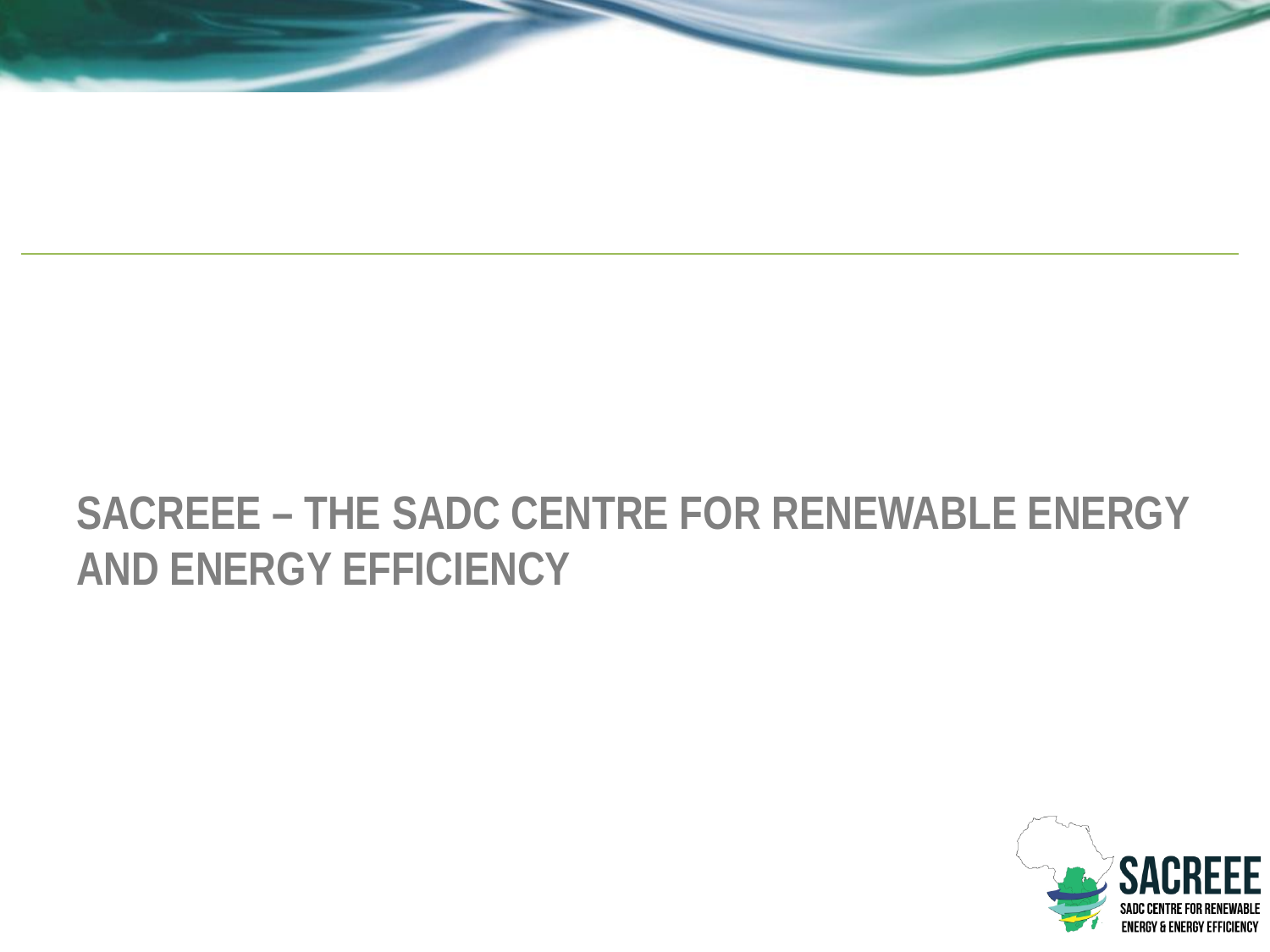

# SACREEE – THE SADC CENTRE FOR RENEWABLE ENERGY AND ENERGY EFFICIENCY